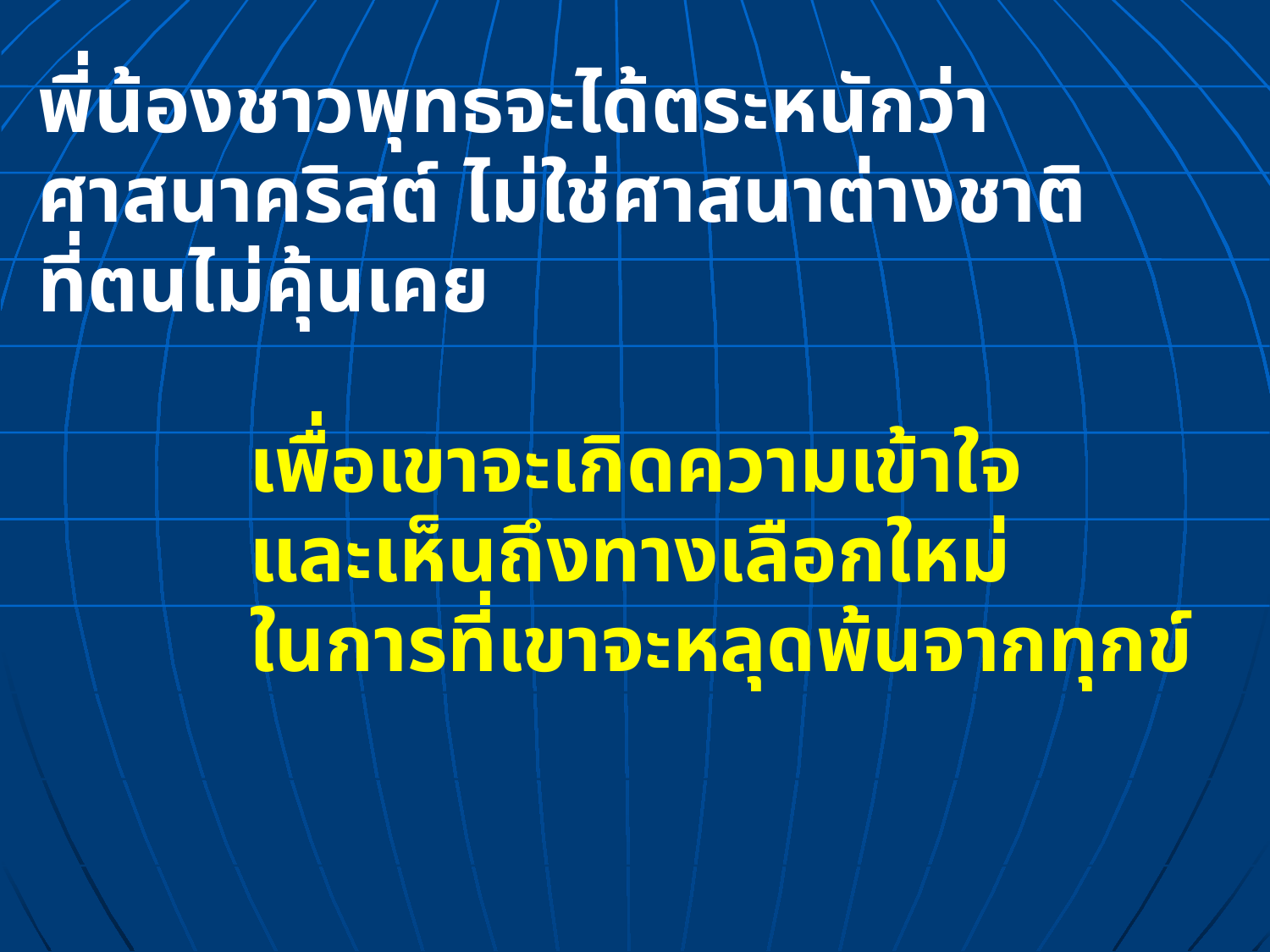

พี่น้องชาวพุทธจะได้ตระหนักว่า
ศาสนาคริสต์ ไม่ใช่ศาสนาต่างชาติ
ที่ตนไม่คุ้นเคย

		เพื่อเขาจะเกิดความเข้าใจ
		และเห็นถึงทางเลือกใหม่
		ในการที่เขาจะหลุดพ้นจากทุกข์